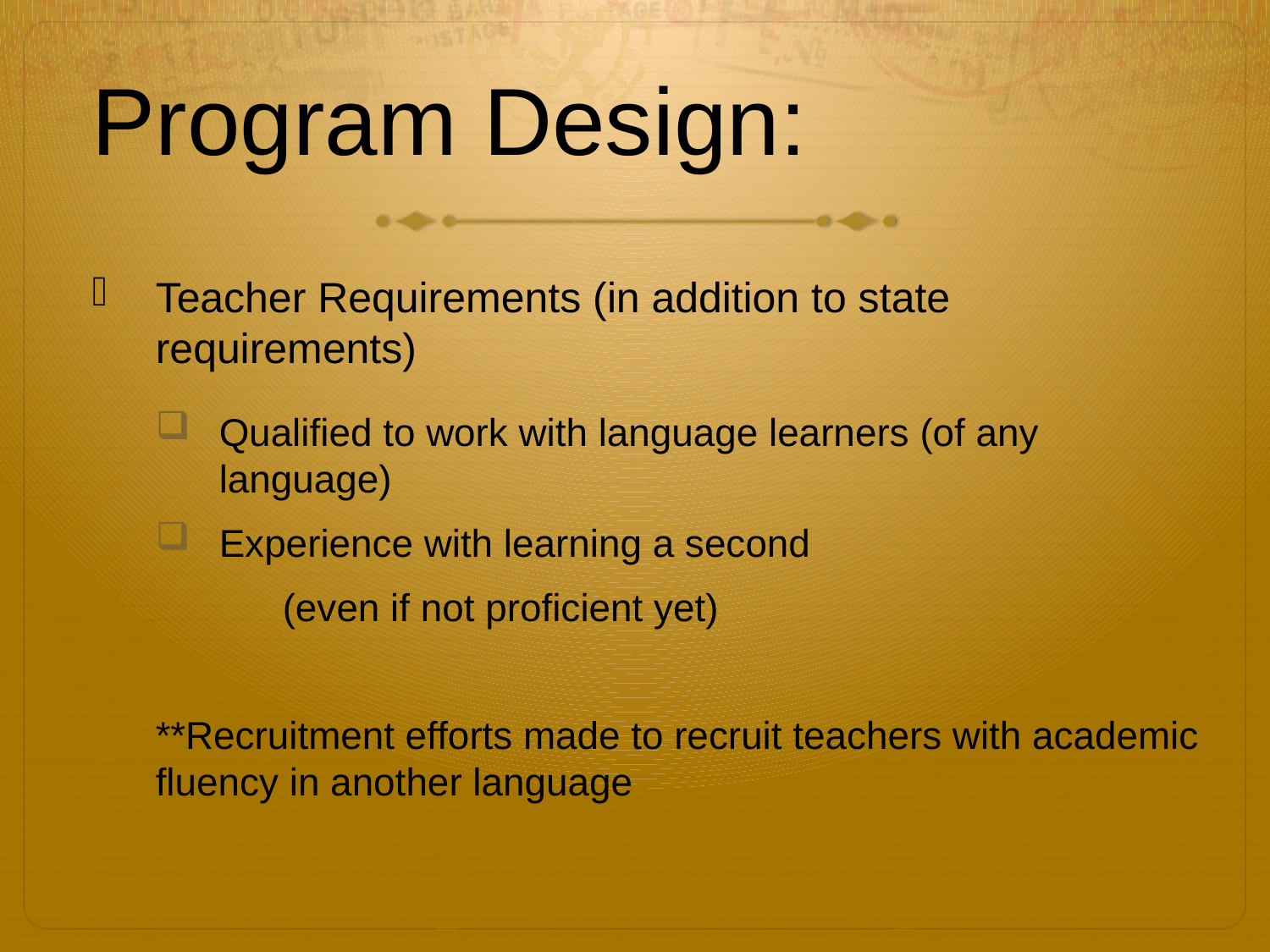

# Program Design:
Teacher Requirements (in addition to state requirements)
Qualified to work with language learners (of any language)
Experience with learning a second
	(even if not proficient yet)

**Recruitment efforts made to recruit teachers with academic fluency in another language